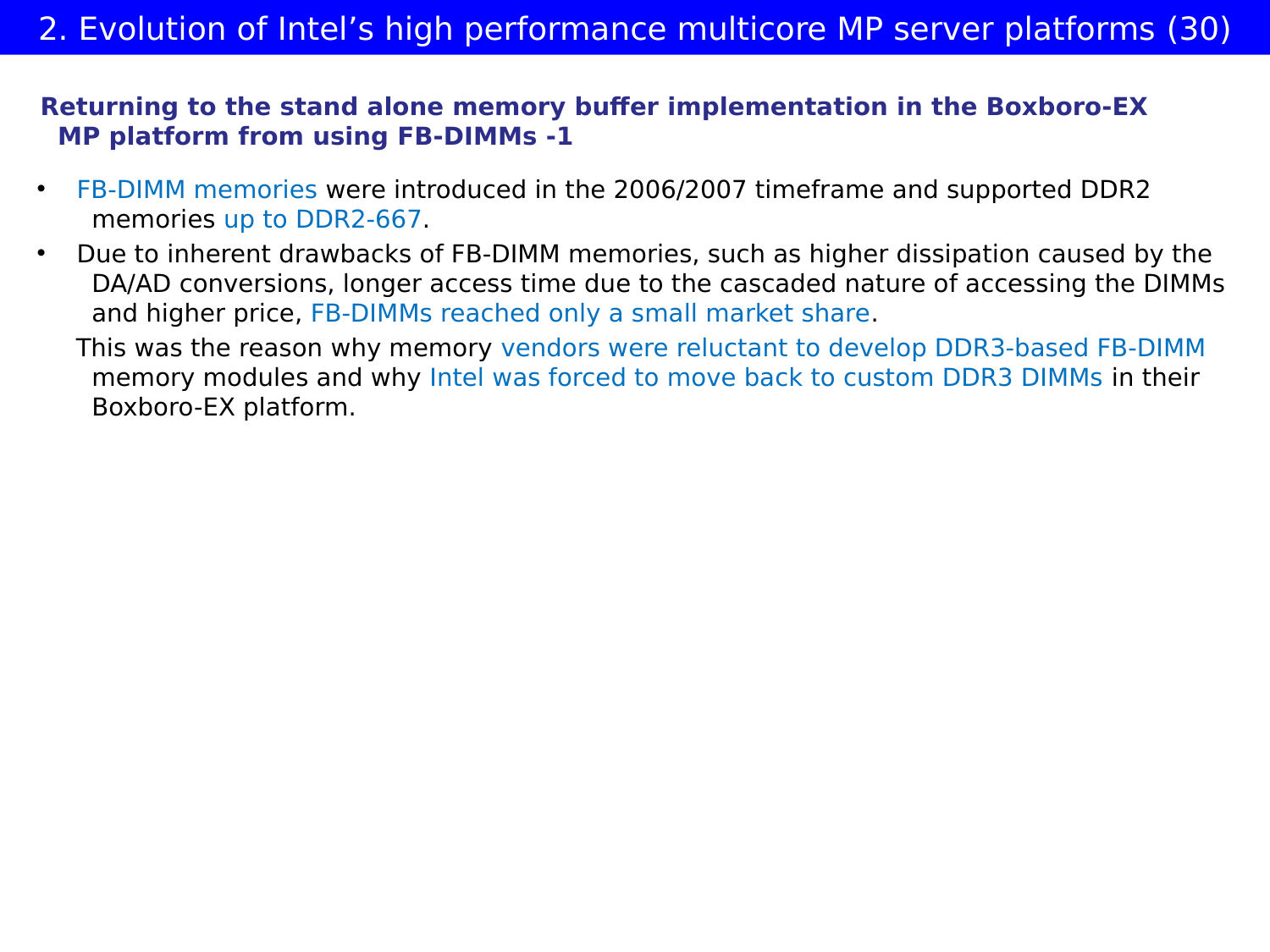

# 2. Evolution of Intel’s high performance multicore MP server platforms (30)
Returning to the stand alone memory buffer implementation in the Boxboro-EX
  MP platform from using FB-DIMMs -1
FB-DIMM memories were introduced in the 2006/2007 timeframe and supported DDR2
       memories up to DDR2-667.
Due to inherent drawbacks of FB-DIMM memories, such as higher dissipation caused by the
       DA/AD conversions, longer access time due to the cascaded nature of accessing the DIMMs
       and higher price, FB-DIMMs reached only a small market share.
     This was the reason why memory vendors were reluctant to develop DDR3-based FB-DIMM
       memory modules and why Intel was forced to move back to custom DDR3 DIMMs in their
       Boxboro-EX platform.